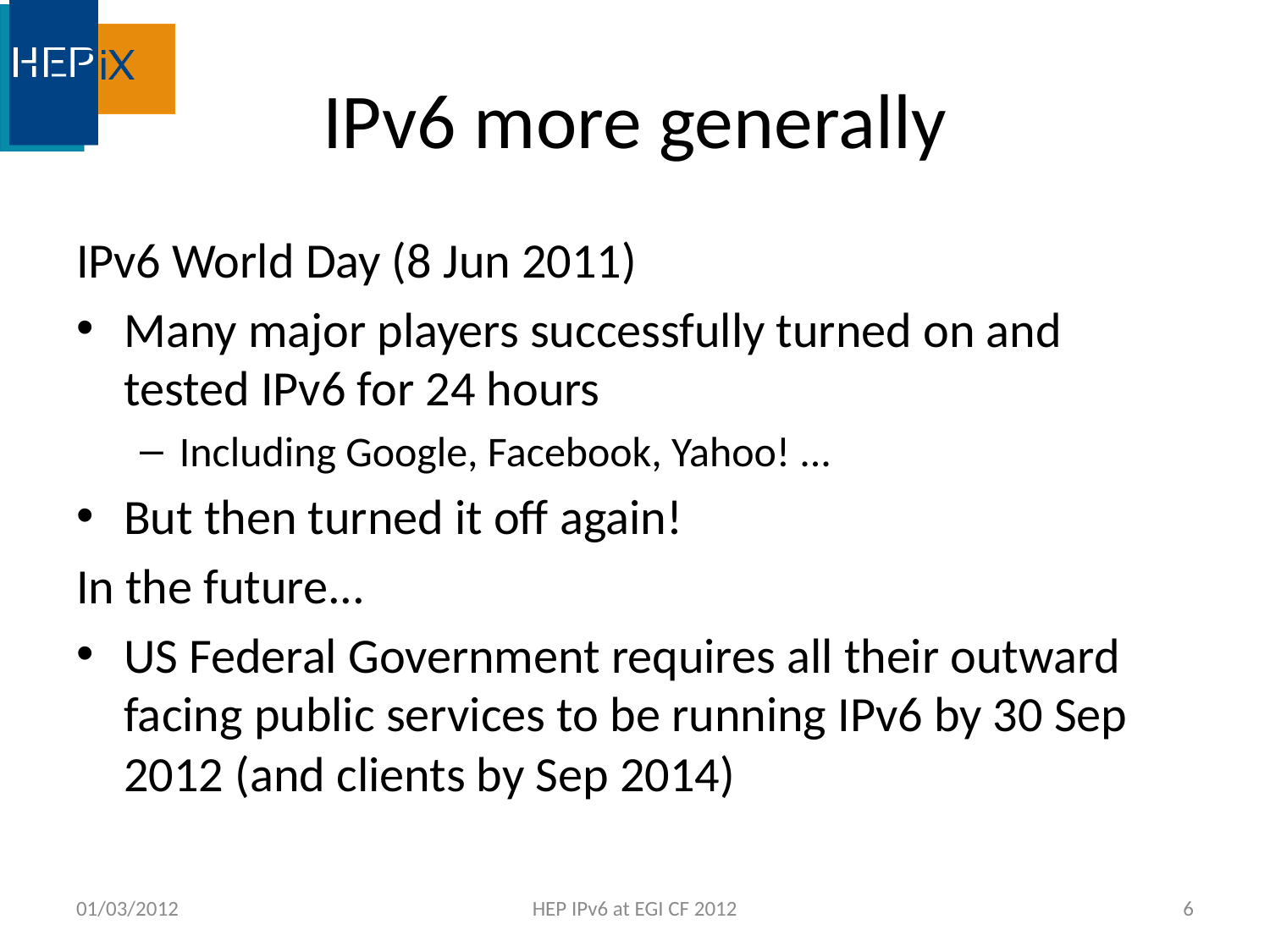

# IPv6 more generally
IPv6 World Day (8 Jun 2011)
Many major players successfully turned on and tested IPv6 for 24 hours
Including Google, Facebook, Yahoo! ...
But then turned it off again!
In the future...
US Federal Government requires all their outward facing public services to be running IPv6 by 30 Sep 2012 (and clients by Sep 2014)
01/03/2012
HEP IPv6 at EGI CF 2012
6